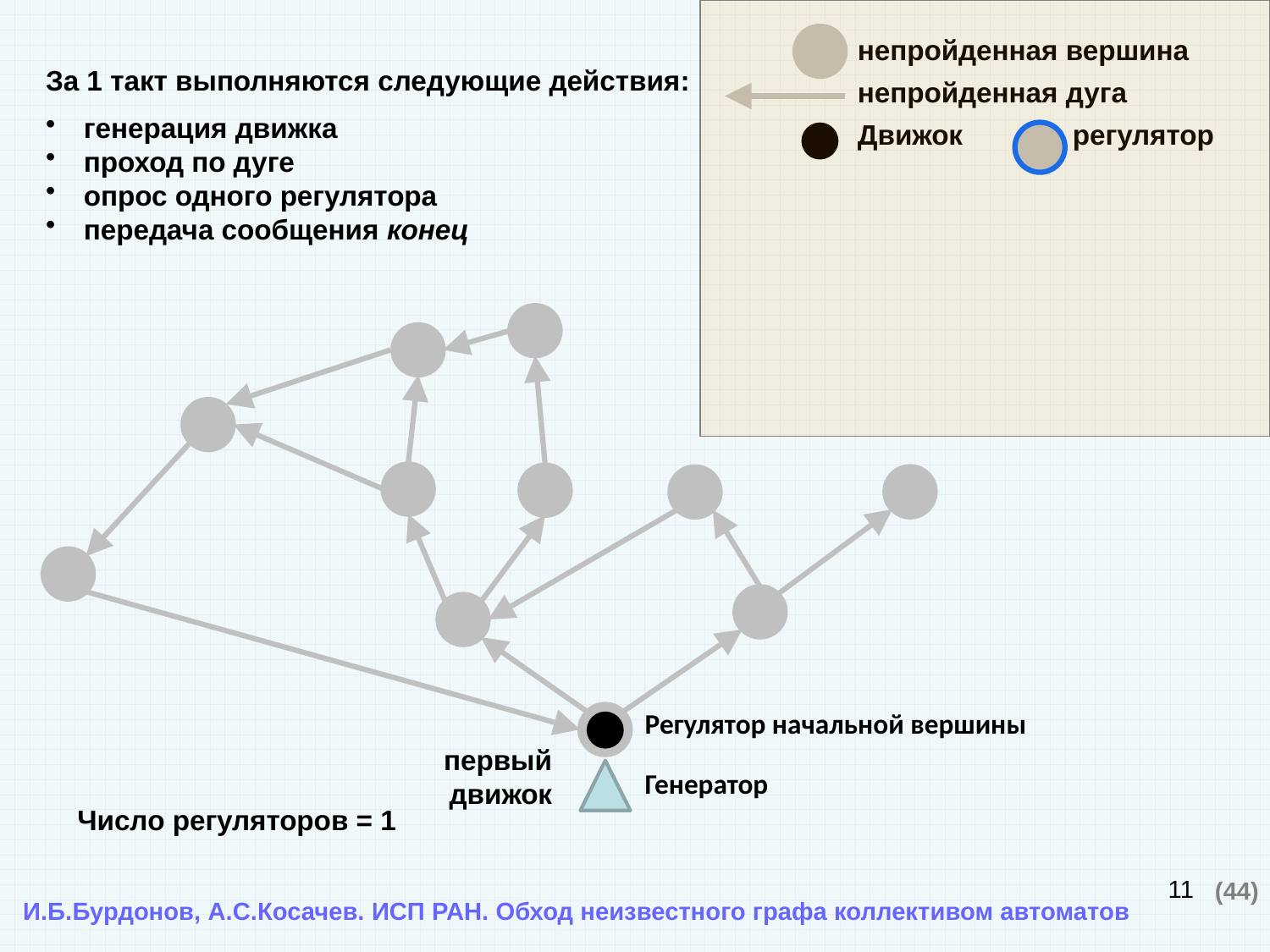

непройденная вершина
непройденная дуга
Движок              регулятор
За 1 такт выполняются следующие действия:
 генерация движка
 проход по дуге
 опрос одного регулятора
 передача сообщения конец

Регулятор начальной вершины

первый движок

Генератор
Число регуляторов = 1
11
(44)
И.Б.Бурдонов, А.С.Косачев. ИСП РАН. Обход неизвестного графа коллективом автоматов